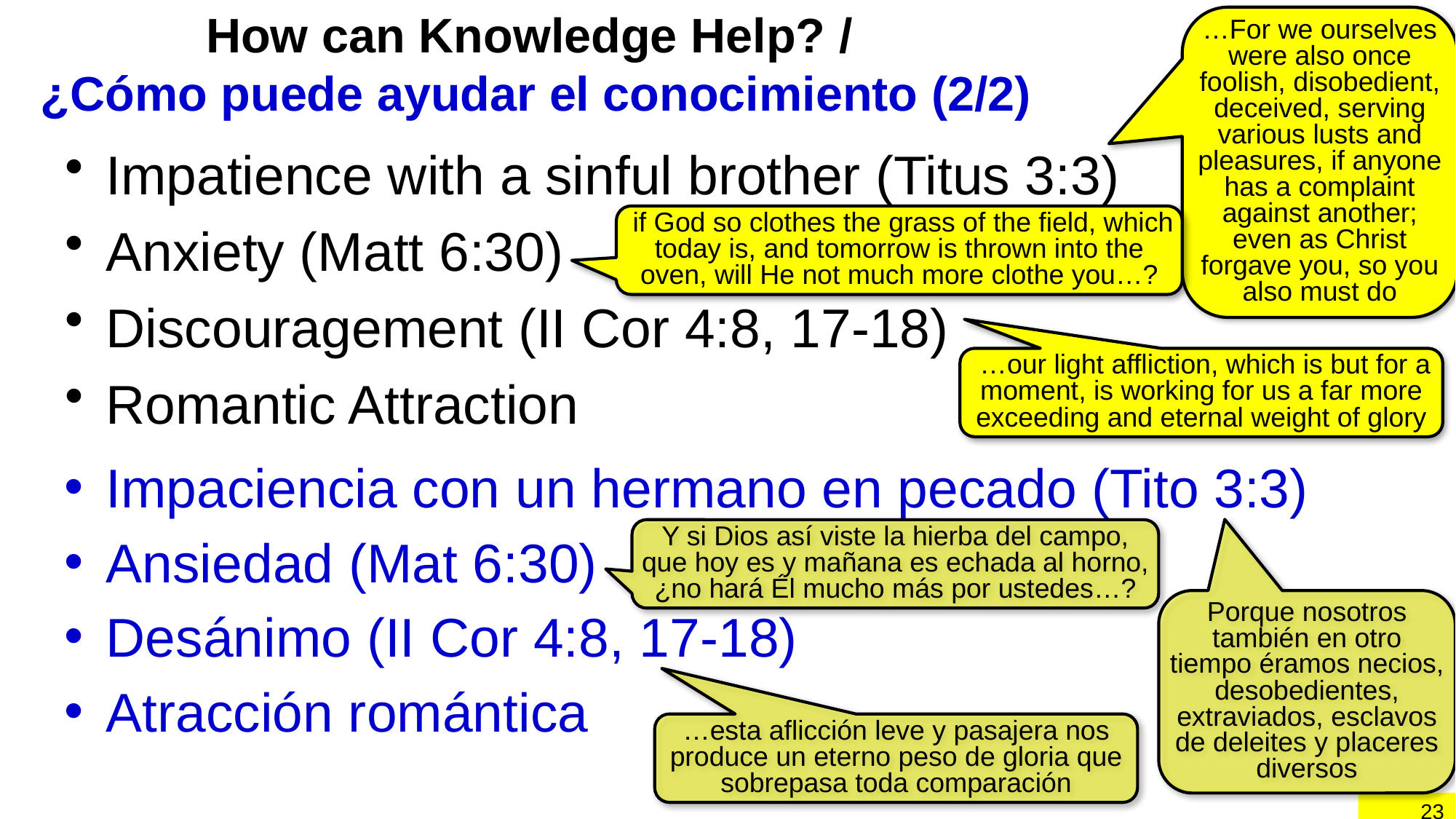

…For we ourselves were also once foolish, disobedient, deceived, serving various lusts and pleasures, if anyone has a complaint against another; even as Christ forgave you, so you also must do
# How can Knowledge Help? / ¿Cómo puede ayudar el conocimiento (2/2)
Impatience with a sinful brother (Titus 3:3)
Anxiety (Matt 6:30)
Discouragement (II Cor 4:8, 17-18)
Romantic Attraction

 if God so clothes the grass of the field, which today is, and tomorrow is thrown into the oven, will He not much more clothe you…?
 …our light affliction, which is but for a moment, is working for us a far more exceeding and eternal weight of glory
Impaciencia con un hermano en pecado (Tito 3:3)
Ansiedad (Mat 6:30)
Desánimo (II Cor 4:8, 17-18)
Atracción romántica
Y si Dios así viste la hierba del campo, que hoy es y mañana es echada al horno, ¿no hará Él mucho más por ustedes…?
Porque nosotros también en otro tiempo éramos necios, desobedientes, extraviados, esclavos de deleites y placeres diversos
…esta aflicción leve y pasajera nos produce un eterno peso de gloria que sobrepasa toda comparación
23